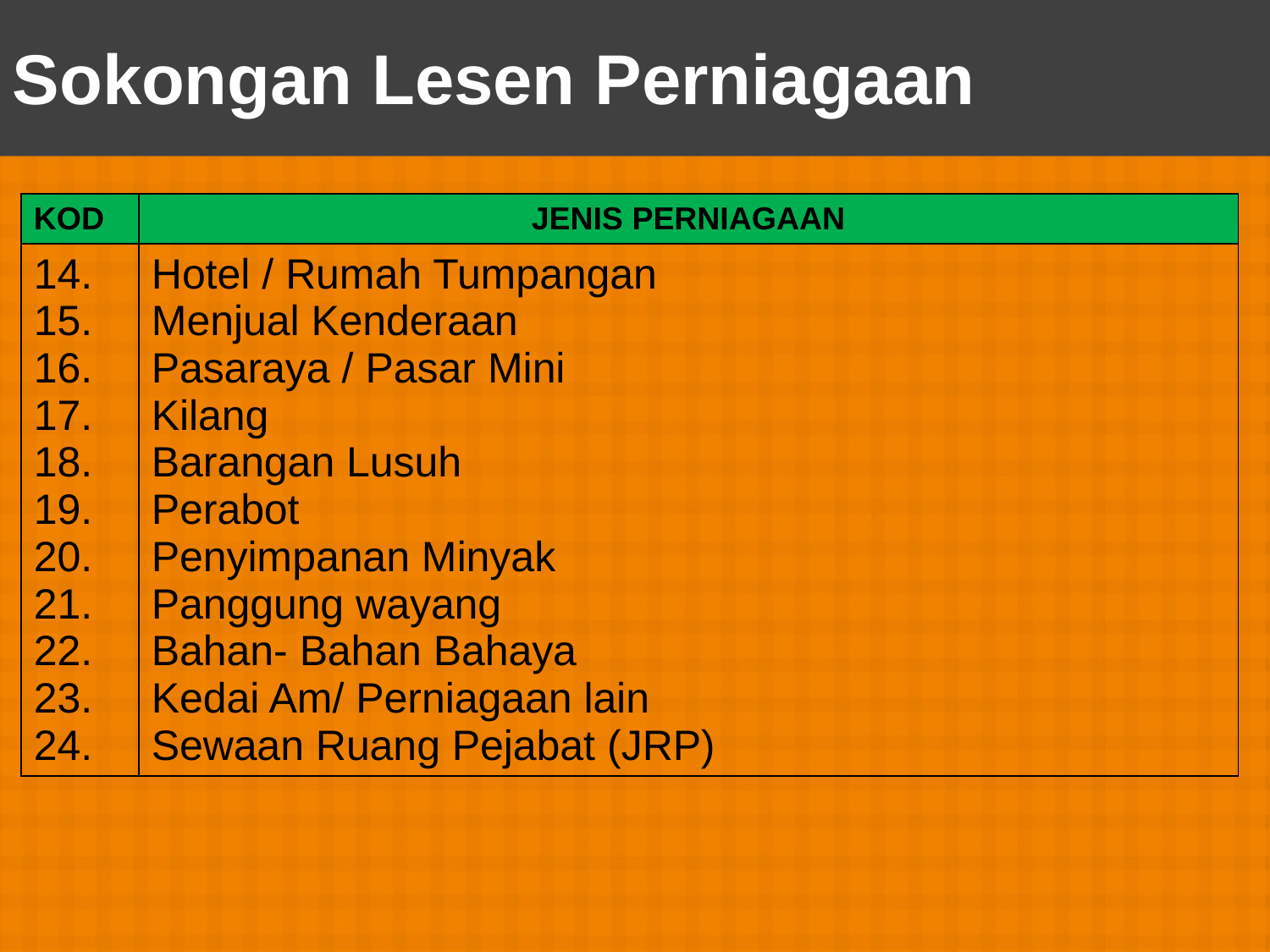

# Sokongan Lesen Perniagaan
| KOD | JENIS PERNIAGAAN |
| --- | --- |
| 14. 15. 16. 17. 18. 19. 20. 21. 22. 23. 24. | Hotel / Rumah Tumpangan Menjual Kenderaan Pasaraya / Pasar Mini Kilang Barangan Lusuh Perabot Penyimpanan Minyak Panggung wayang Bahan- Bahan Bahaya Kedai Am/ Perniagaan lain Sewaan Ruang Pejabat (JRP) |